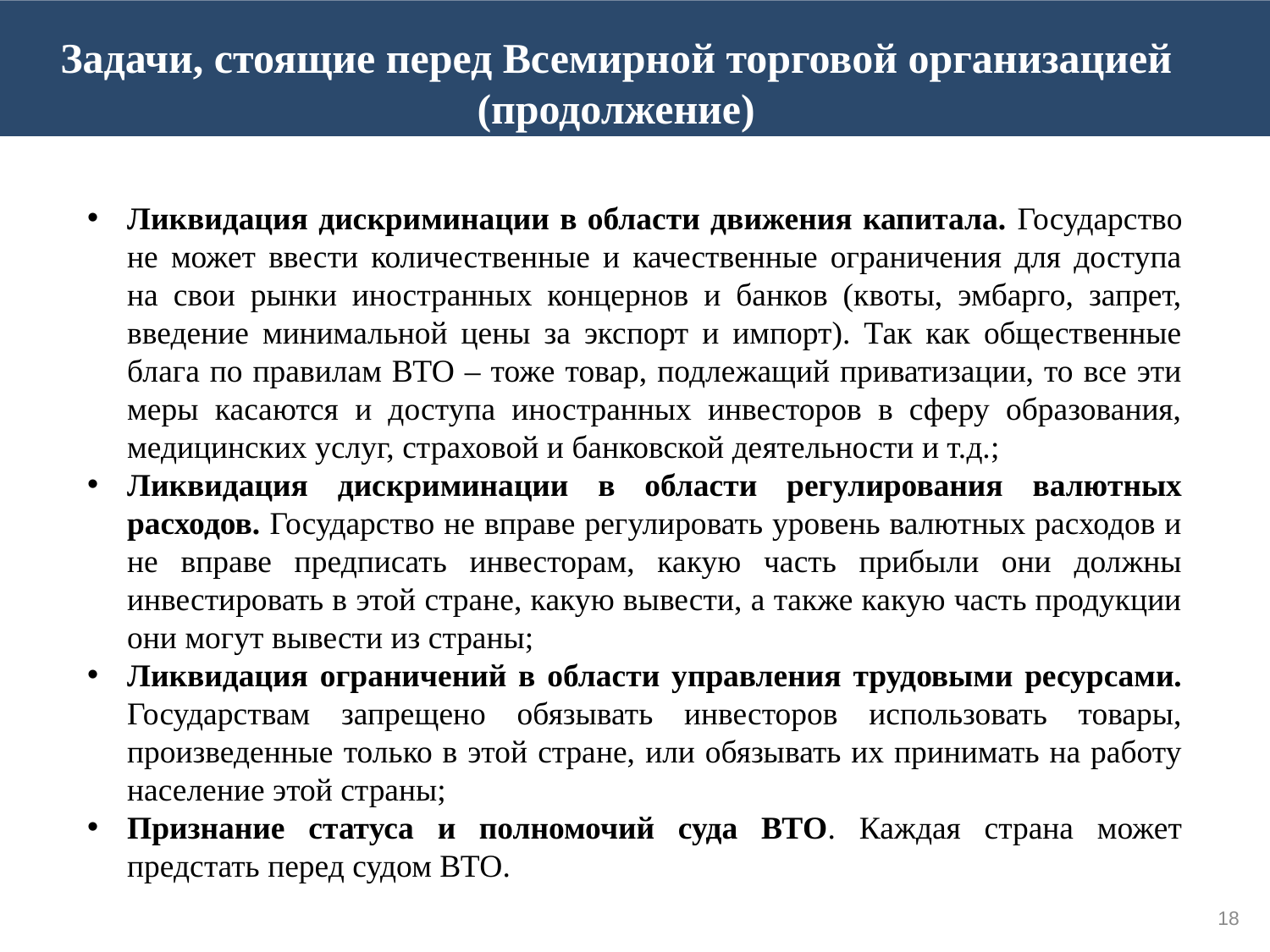

Задачи, стоящие перед Всемирной торговой организацией (продолжение)
Ликвидация дискриминации в области движения капитала. Государство не может ввести количественные и качественные ограничения для доступа на свои рынки иностранных концернов и банков (квоты, эмбарго, запрет, введение минимальной цены за экспорт и импорт). Так как общественные блага по правилам ВТО – тоже товар, подлежащий приватизации, то все эти меры касаются и доступа иностранных инвесторов в сферу образования, медицинских услуг, страховой и банковской деятельности и т.д.;
Ликвидация дискриминации в области регулирования валютных расходов. Государство не вправе регулировать уровень валютных расходов и не вправе предписать инвесторам, какую часть прибыли они должны инвестировать в этой стране, какую вывести, а также какую часть продукции они могут вывести из страны;
Ликвидация ограничений в области управления трудовыми ресурсами. Государствам запрещено обязывать инвесторов использовать товары, произведенные только в этой стране, или обязывать их принимать на работу население этой страны;
Признание статуса и полномочий суда ВТО. Каждая страна может предстать перед судом ВТО.

18